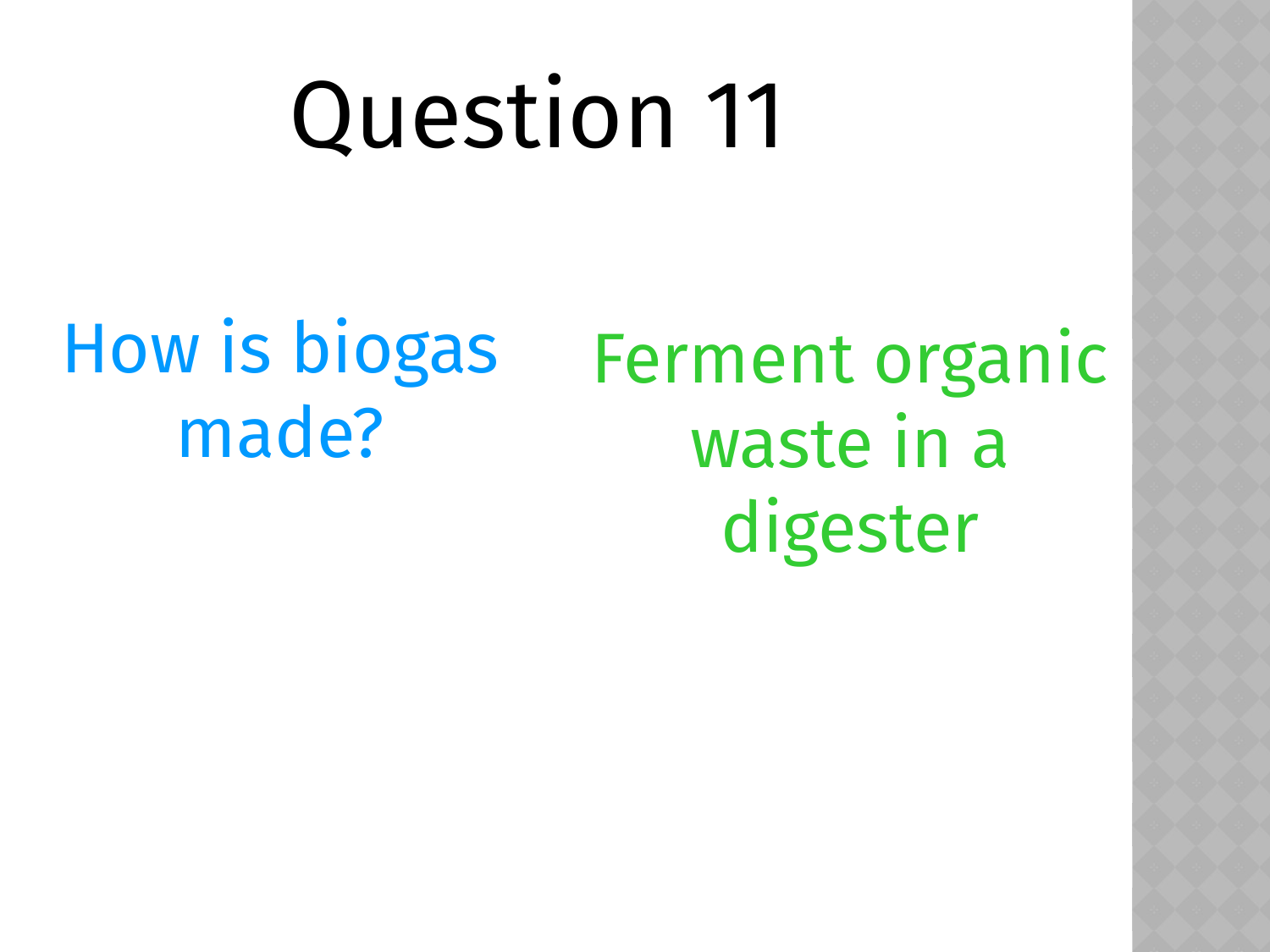

Question 11
How is biogas made?
Ferment organic waste in a digester